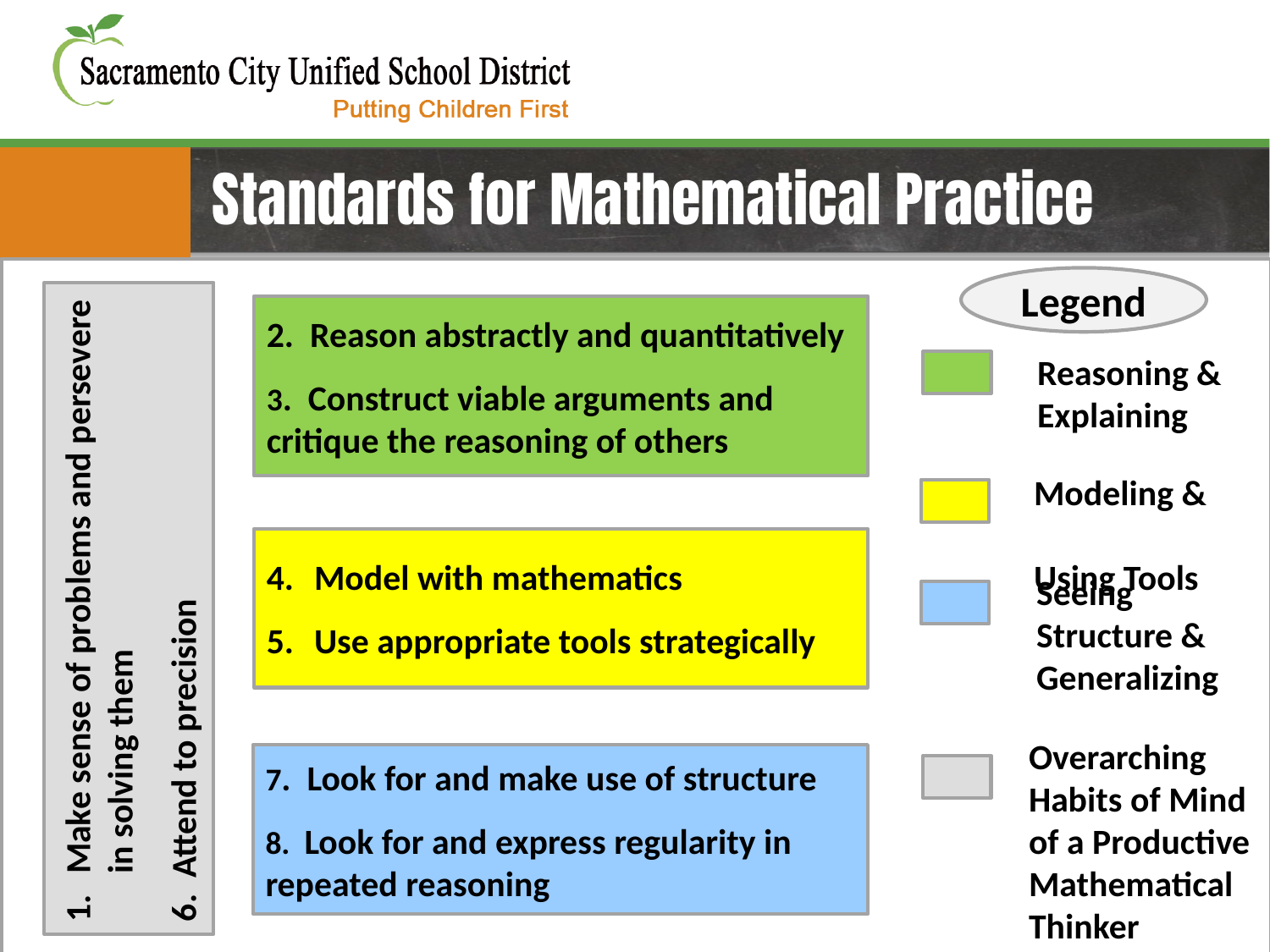

# Standards for Mathematical Practice
L
Legend
Make sense of problems and persevere in solving them

6.  Attend to precision

2.  Reason abstractly and quantitatively

3.  Construct viable arguments and critique the reasoning of others
Reasoning & Explaining

Modeling &
Using Tools

Model with mathematics

Use appropriate tools strategically
Seeing Structure & Generalizing

Overarching Habits of Mind of a Productive Mathematical Thinker
7.  Look for and make use of structure

8.  Look for and express regularity in repeated reasoning